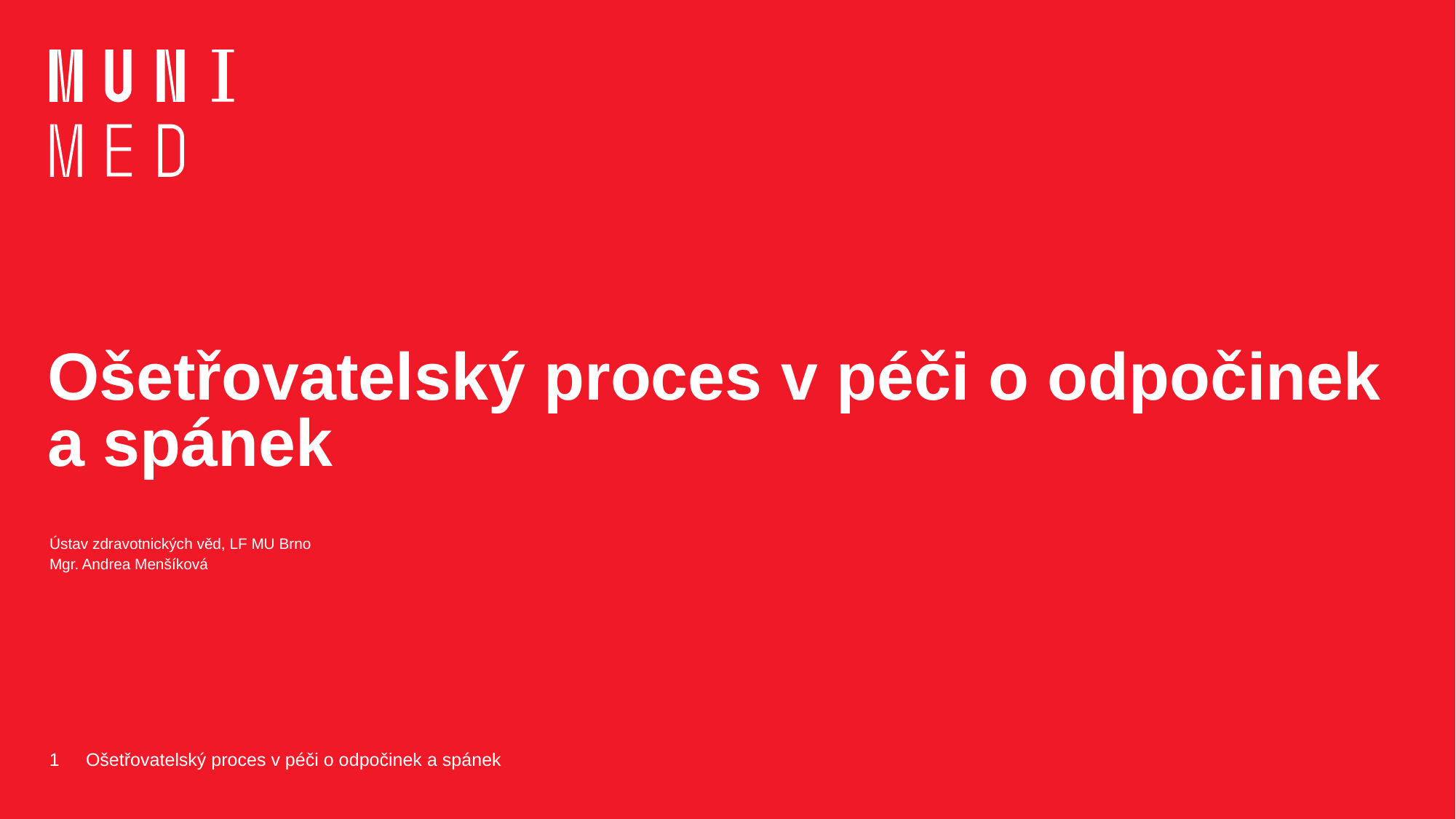

# Ošetřovatelský proces v péči o odpočinek a spánek
Ústav zdravotnických věd, LF MU Brno
Mgr. Andrea Menšíková

1
Ošetřovatelský proces v péči o odpočinek a spánek